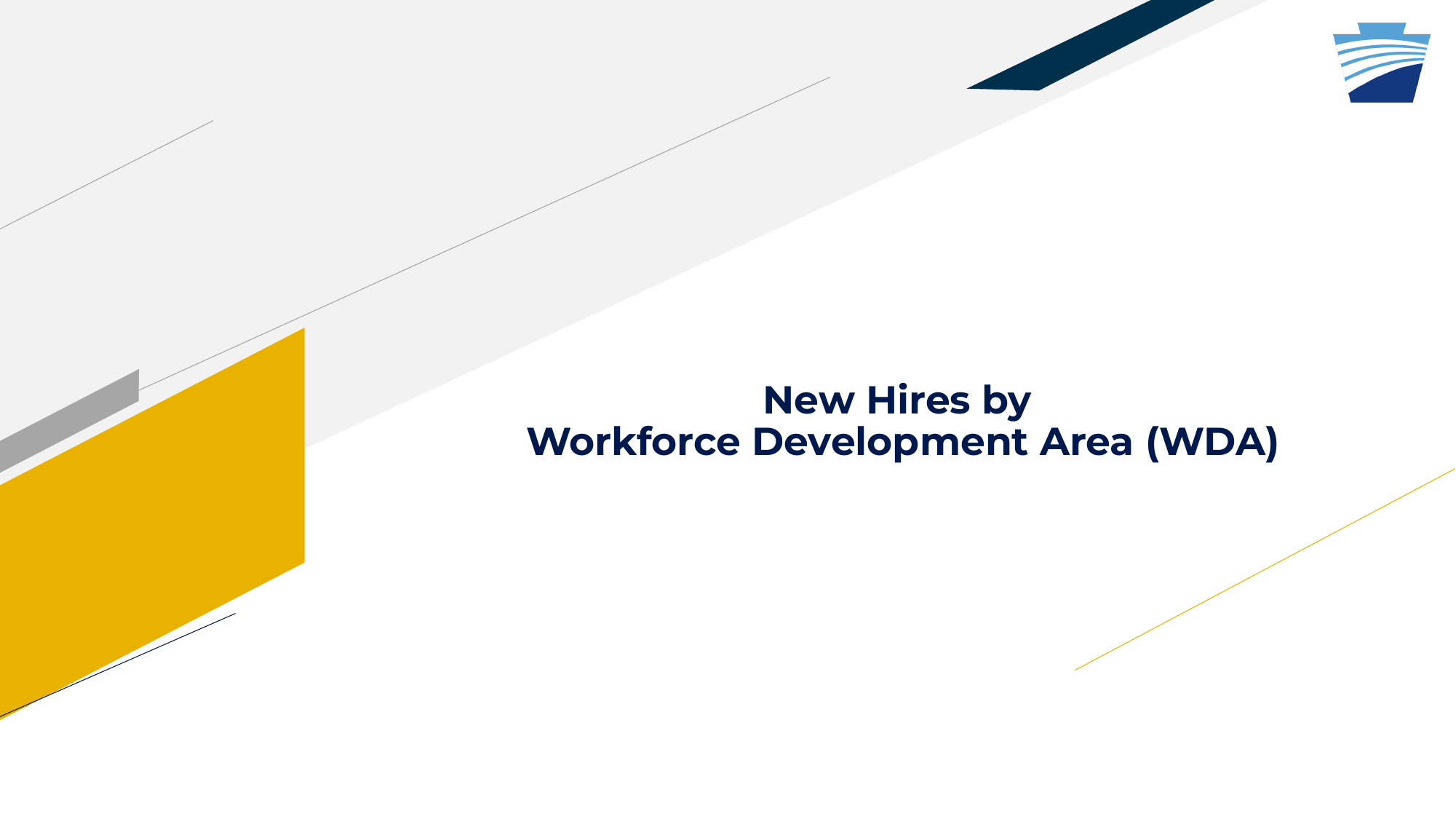

# New Hires by Workforce Development Area (WDA)